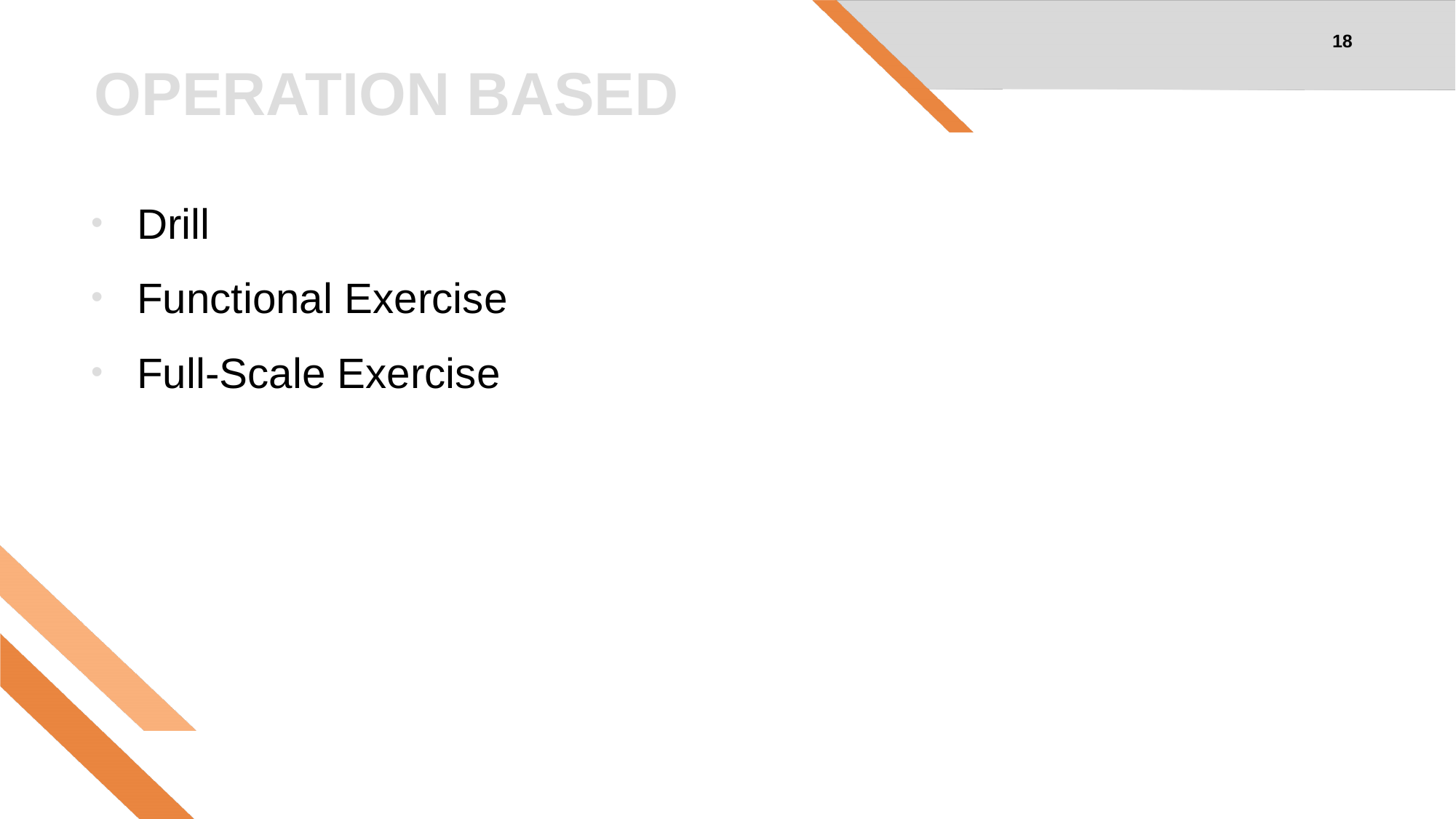

18
# OPERATION BASED
Drill
Functional Exercise
Full-Scale Exercise